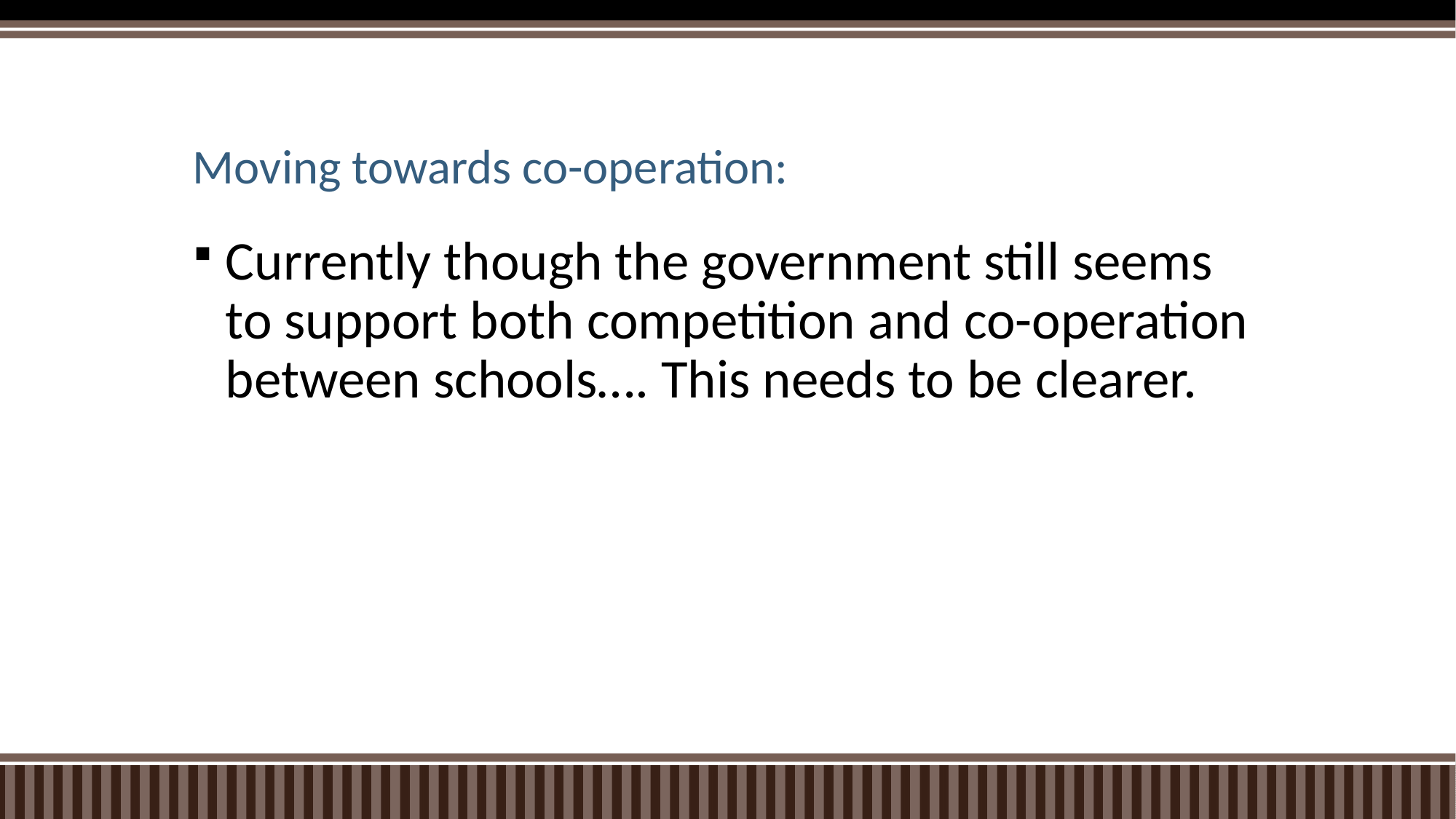

# Moving towards co-operation:
Currently though the government still seems to support both competition and co-operation between schools…. This needs to be clearer.